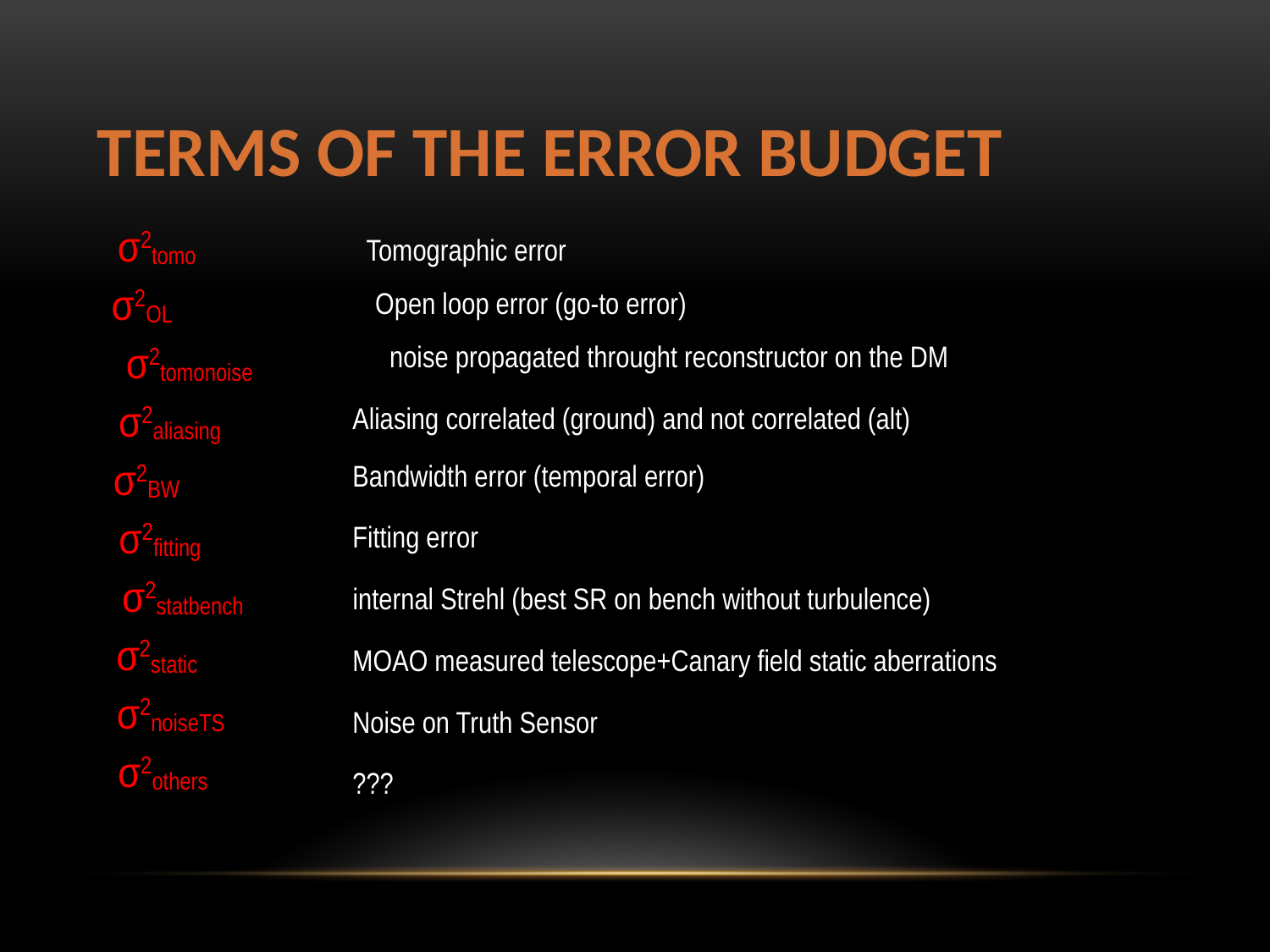

# Terms of the error budget
σ2tomo
Tomographic error
σ2OL
Open loop error (go-to error)
σ2tomonoise
noise propagated throught reconstructor on the DM
σ2aliasing
Aliasing correlated (ground) and not correlated (alt)
Bandwidth error (temporal error)
σ2BW
σ2fitting
Fitting error
σ2statbench
internal Strehl (best SR on bench without turbulence)
σ2static
MOAO measured telescope+Canary field static aberrations
σ2noiseTS
Noise on Truth Sensor
σ2others
???